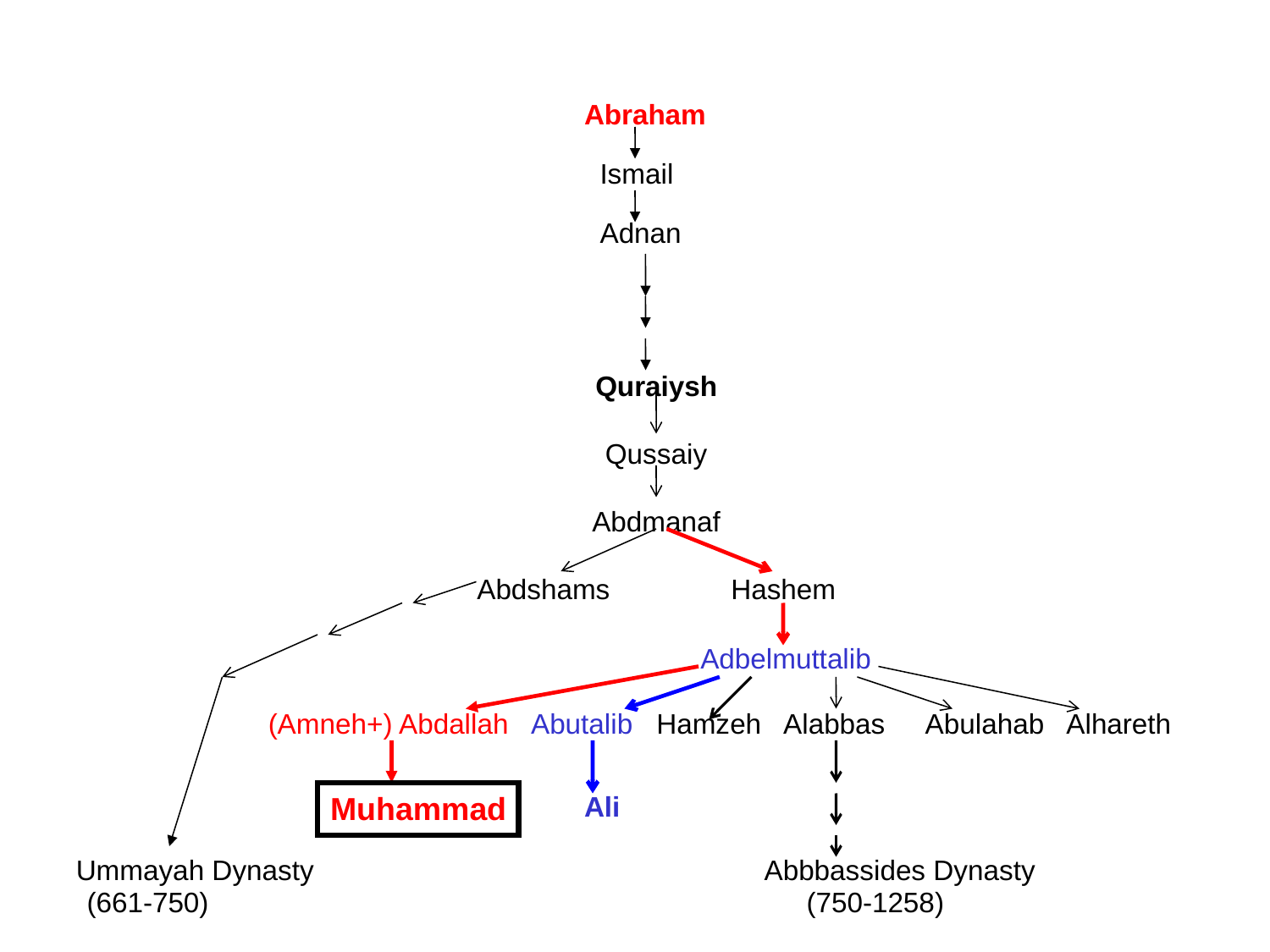

Abraham
  Ismail
  Adnan

Quraiysh

Qussaiy

Abdmanaf

Abdshams	Hashem

	(Amneh+) Abdallah   Abutalib   Hamzeh   Alabbas	   Abulahab   Alhareth

Adbelmuttalib

Muhammad
Ali

Ummayah Dynasty				       Abbbassides Dynasty
(661-750)
(750-1258)